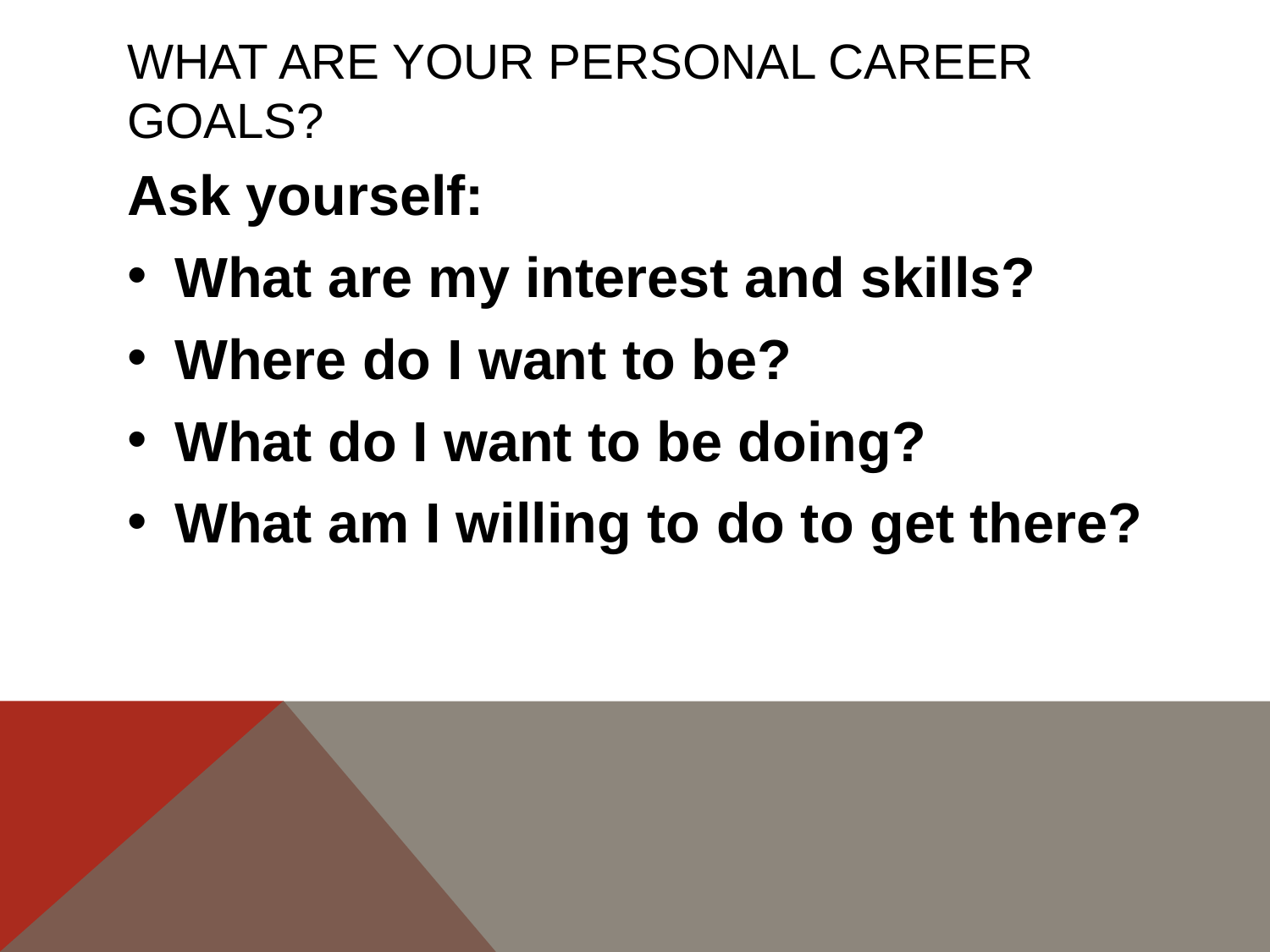

# What are your personal career goals?
Ask yourself:
What are my interest and skills?
Where do I want to be?
What do I want to be doing?
What am I willing to do to get there?